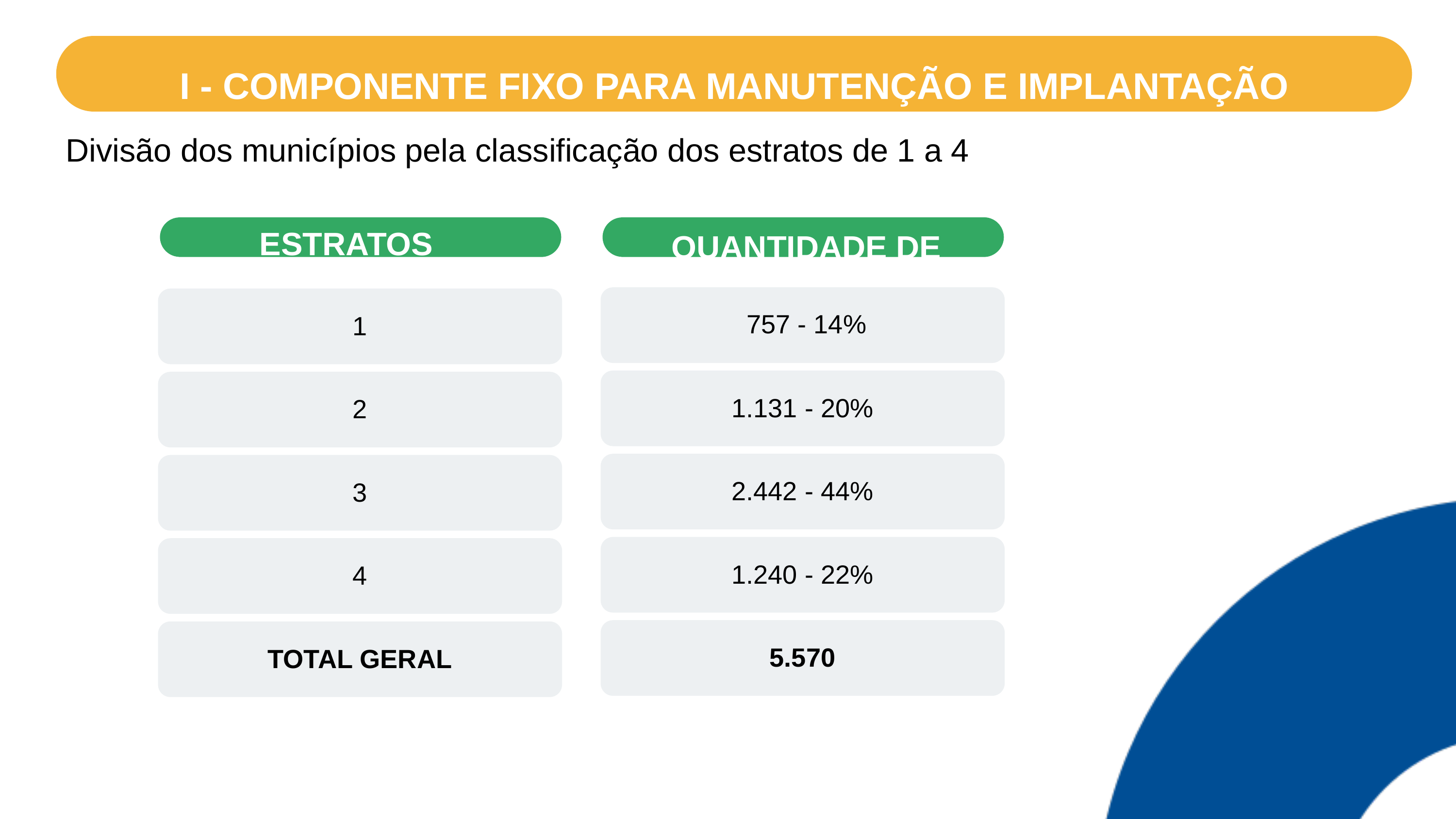

I - COMPONENTE FIXO PARA MANUTENÇÃO E IMPLANTAÇÃO

Divisão dos municípios pela classificação dos estratos de 1 a 4
ESTRATOS
QUANTIDADE DE MUNICÍPIOS  POR ESTADO

757 - 14%
1

1.131 - 20%

2

2.442 - 44%

3

1.240 - 22%

4

5.570

TOTAL GERAL